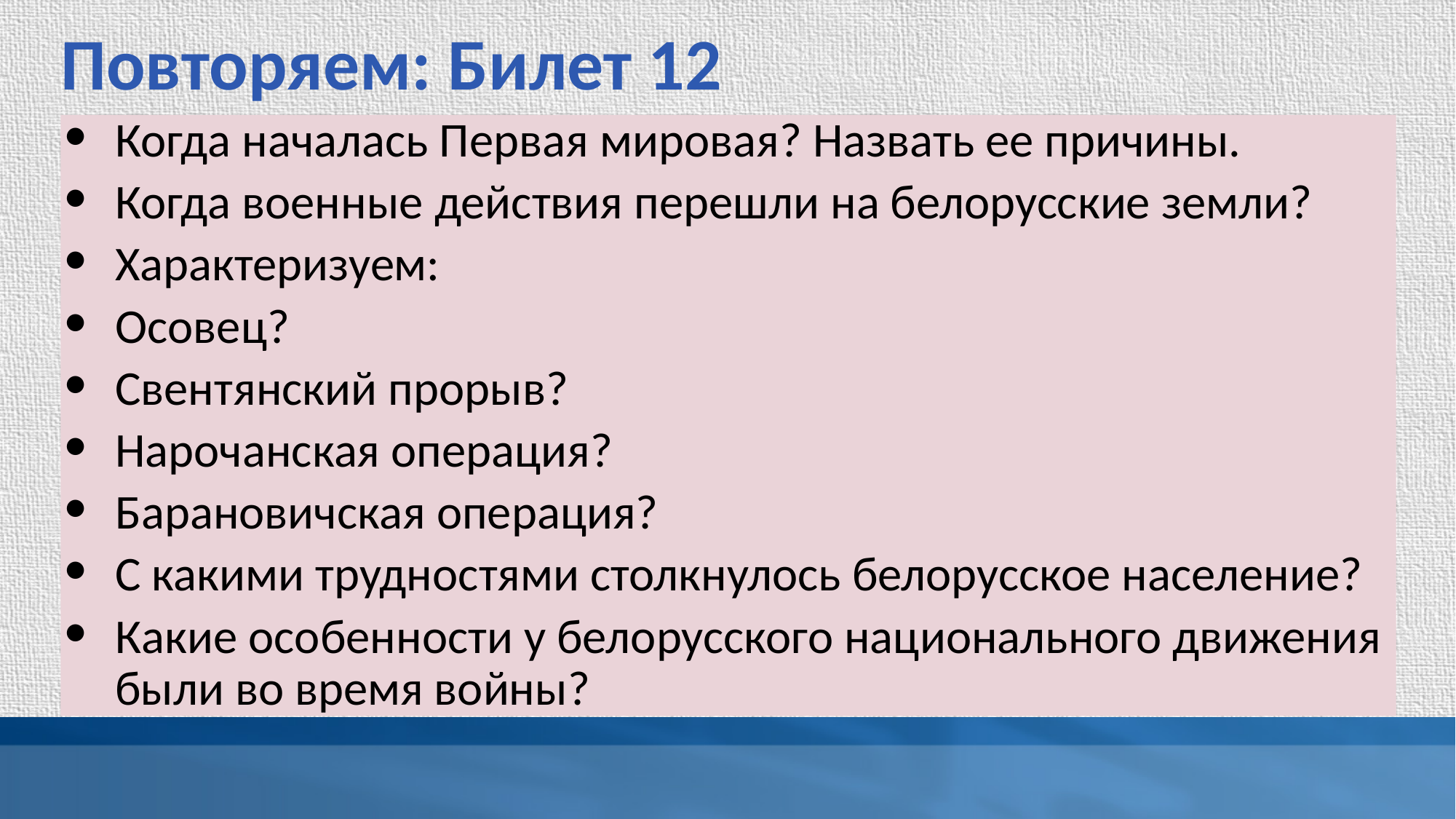

# Повторяем: Билет 12
Когда началась Первая мировая? Назвать ее причины.
Когда военные действия перешли на белорусские земли?
Характеризуем:
Осовец?
Свентянский прорыв?
Нарочанская операция?
Барановичская операция?
С какими трудностями столкнулось белорусское население?
Какие особенности у белорусского национального движения были во время войны?